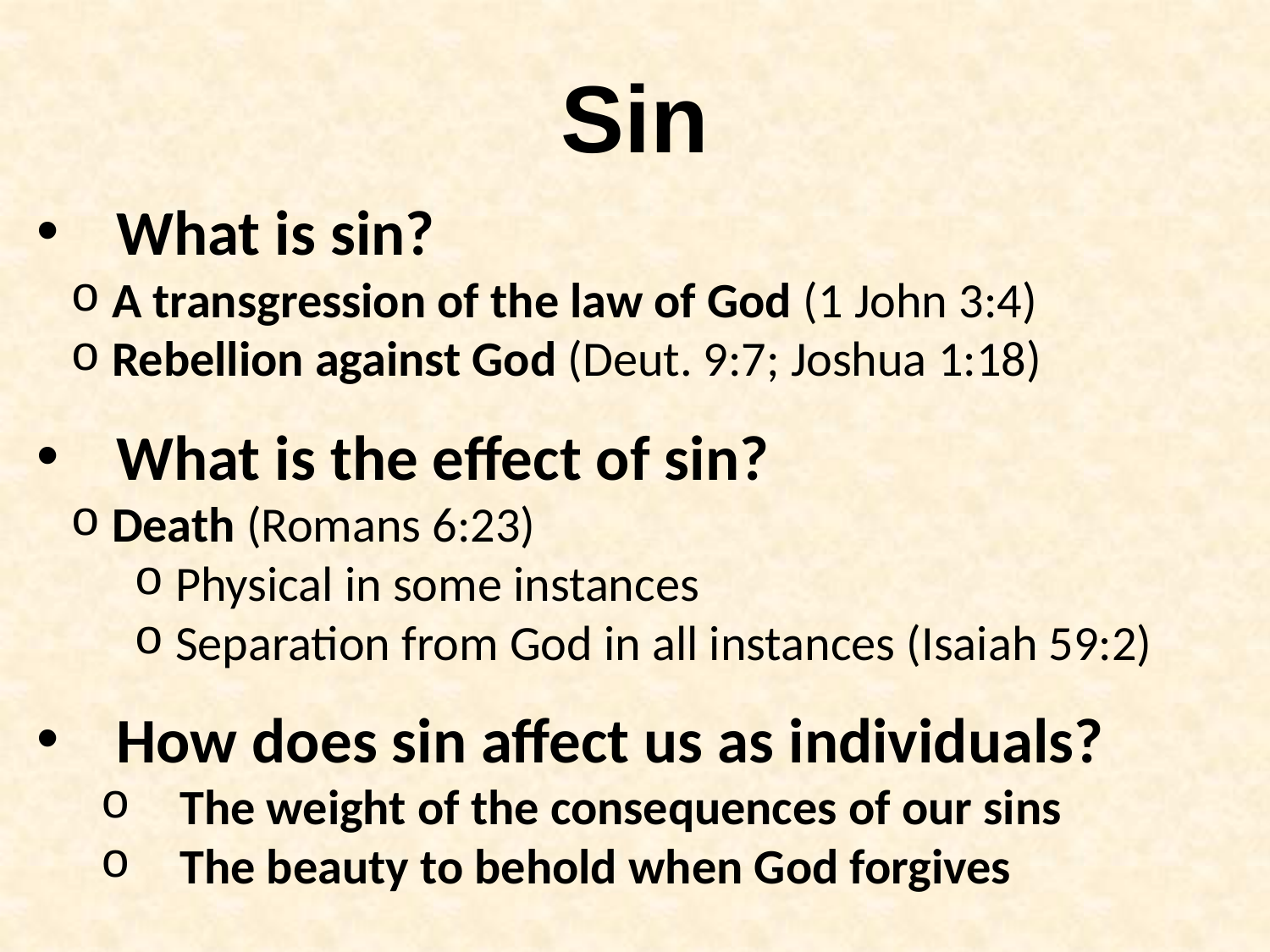

Sin
What is sin?
 A transgression of the law of God (1 John 3:4)
 Rebellion against God (Deut. 9:7; Joshua 1:18)

What is the effect of sin?
 Death (Romans 6:23)
 Physical in some instances
 Separation from God in all instances (Isaiah 59:2)
How does sin affect us as individuals?
The weight of the consequences of our sins
The beauty to behold when God forgives